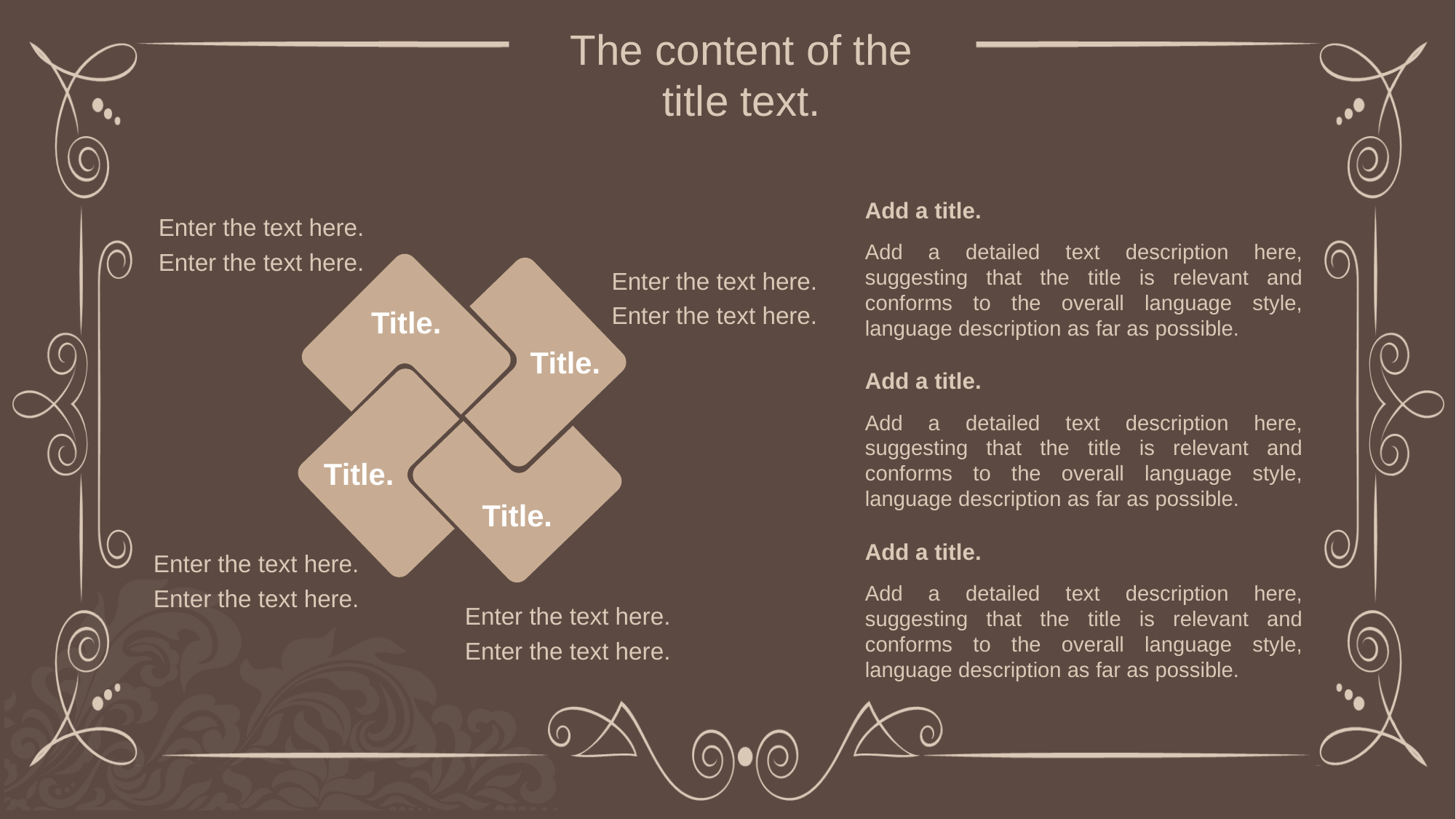

The content of the title text.
Add a title.
Add a detailed text description here, suggesting that the title is relevant and conforms to the overall language style, language description as far as possible.
Enter the text here.
Enter the text here.
Title.
Title.
Enter the text here.
Enter the text here.
Add a title.
Add a detailed text description here, suggesting that the title is relevant and conforms to the overall language style, language description as far as possible.
Title.
Title.
Add a title.
Add a detailed text description here, suggesting that the title is relevant and conforms to the overall language style, language description as far as possible.
Enter the text here.
Enter the text here.
Enter the text here.
Enter the text here.